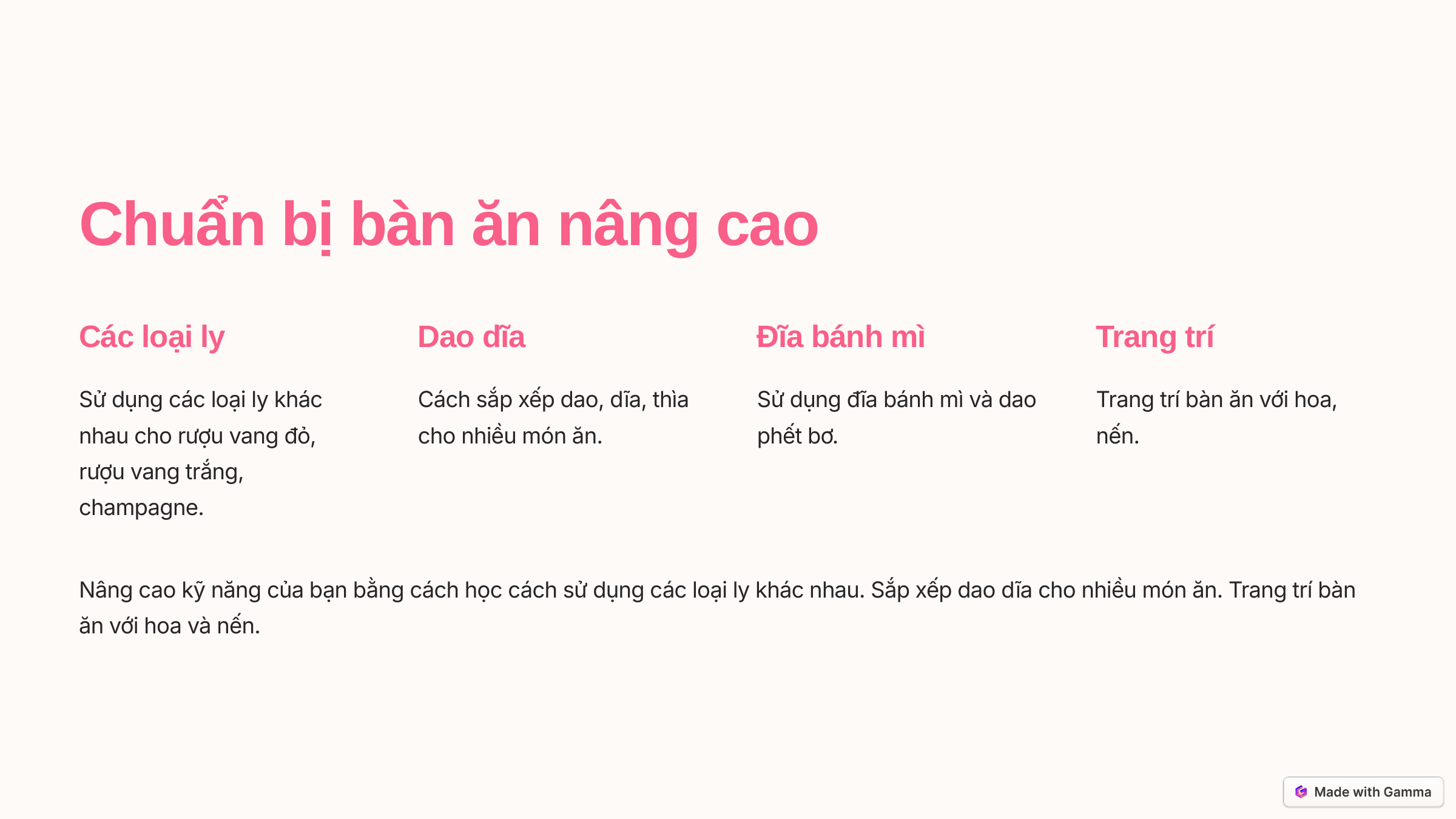

Chuẩn bị bàn ăn nâng cao
Các loại ly
Dao dĩa
Đĩa bánh mì
Trang trí
Sử dụng các loại ly khác nhau cho rượu vang đỏ, rượu vang trắng, champagne.
Cách sắp xếp dao, dĩa, thìa cho nhiều món ăn.
Sử dụng đĩa bánh mì và dao phết bơ.
Trang trí bàn ăn với hoa, nến.
Nâng cao kỹ năng của bạn bằng cách học cách sử dụng các loại ly khác nhau. Sắp xếp dao dĩa cho nhiều món ăn. Trang trí bàn ăn với hoa và nến.